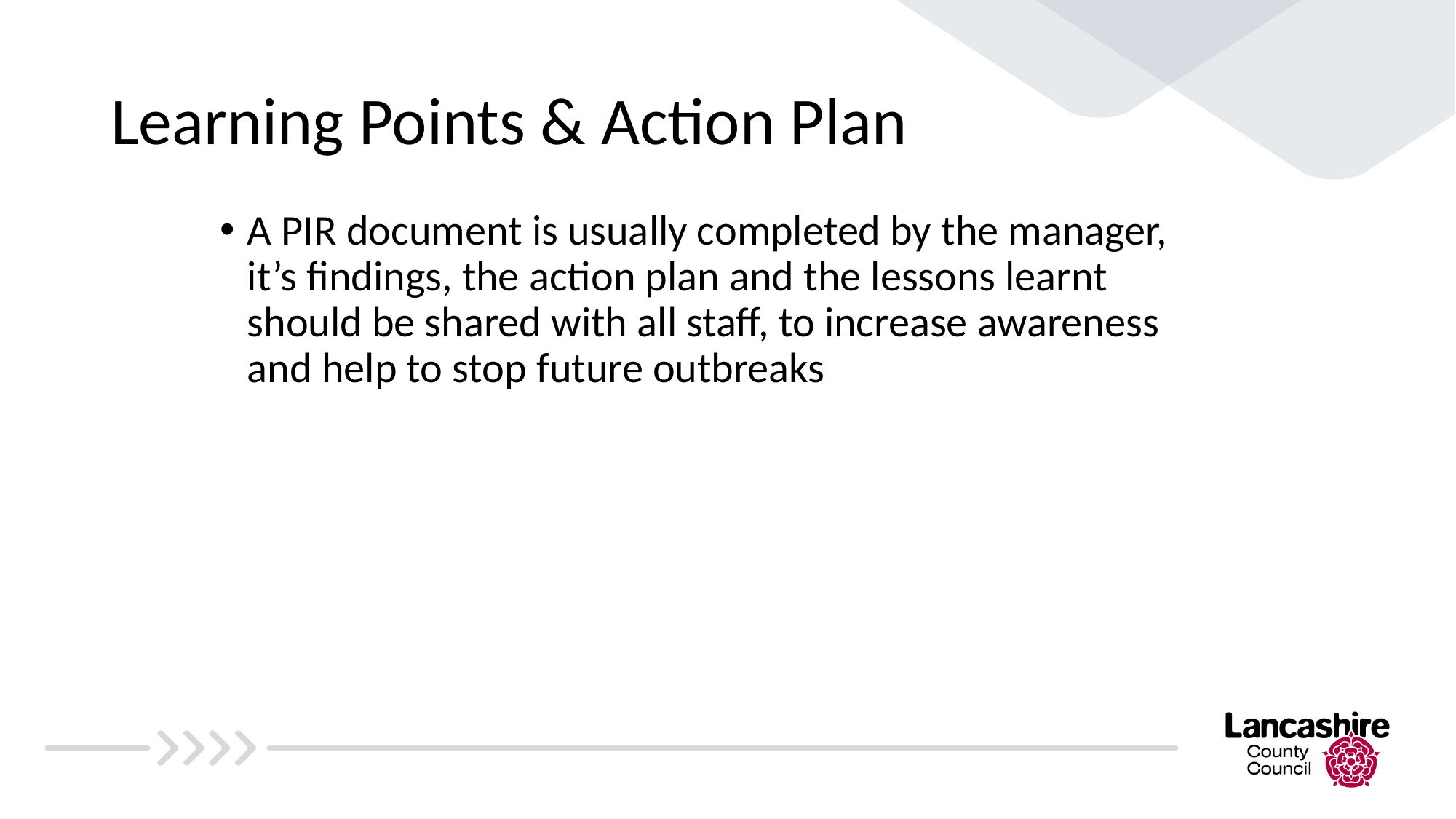

# Learning Points & Action Plan
A PIR document is usually completed by the manager, it’s findings, the action plan and the lessons learnt should be shared with all staff, to increase awareness and help to stop future outbreaks